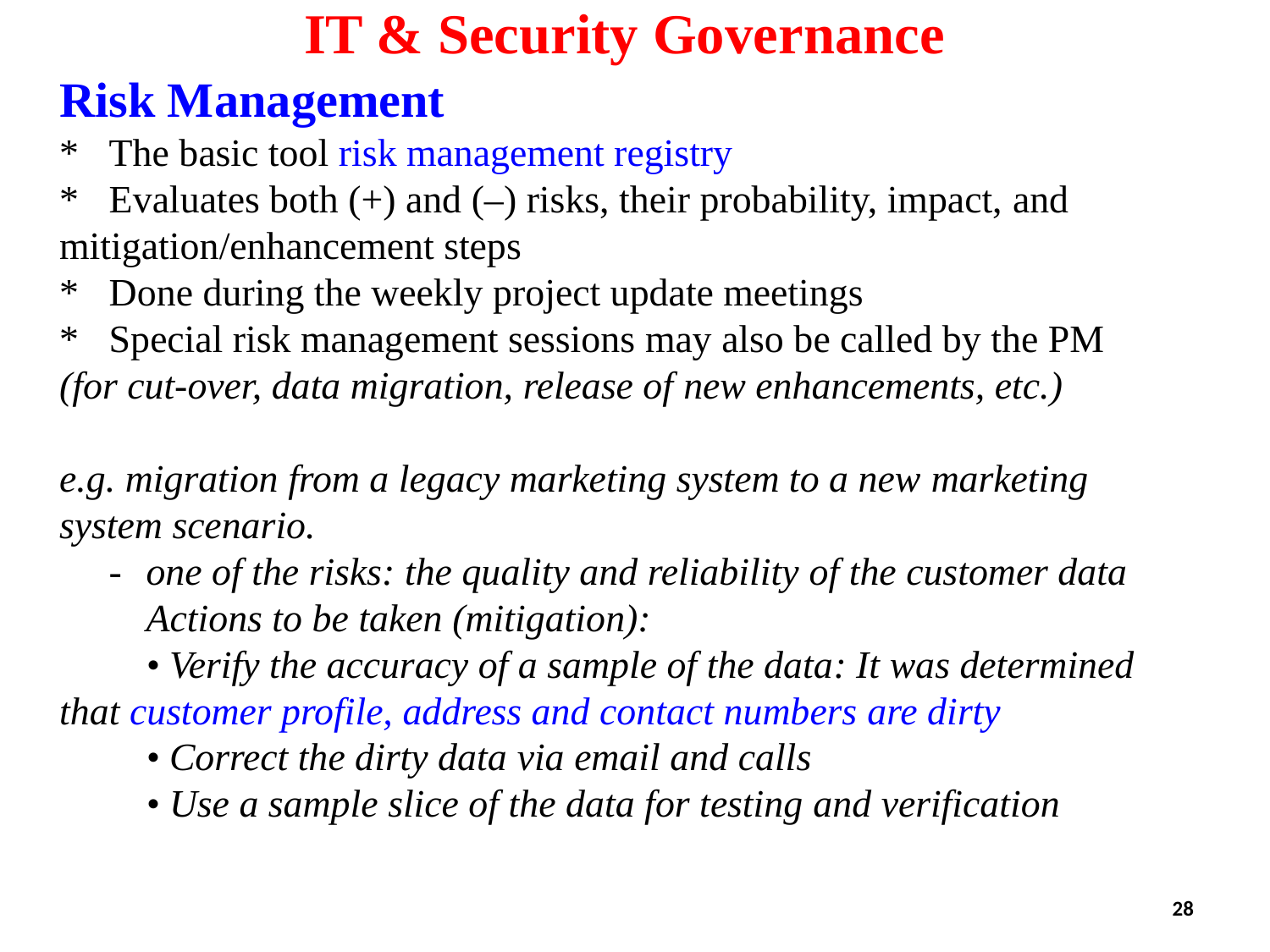

IT & Security Governance
Risk Management
*	The basic tool risk management registry
*	Evaluates both (+) and (–) risks, their probability, impact, and mitigation/enhancement steps
*	Done during the weekly project update meetings
*	Special risk management sessions may also be called by the PM
(for cut-over, data migration, release of new enhancements, etc.)

e.g. migration from a legacy marketing system to a new marketing system scenario.
	-	one of the risks: the quality and reliability of the customer data
		Actions to be taken (mitigation):
		• Verify the accuracy of a sample of the data: It was determined that customer profile, address and contact numbers are dirty
		• Correct the dirty data via email and calls
		• Use a sample slice of the data for testing and verification
28